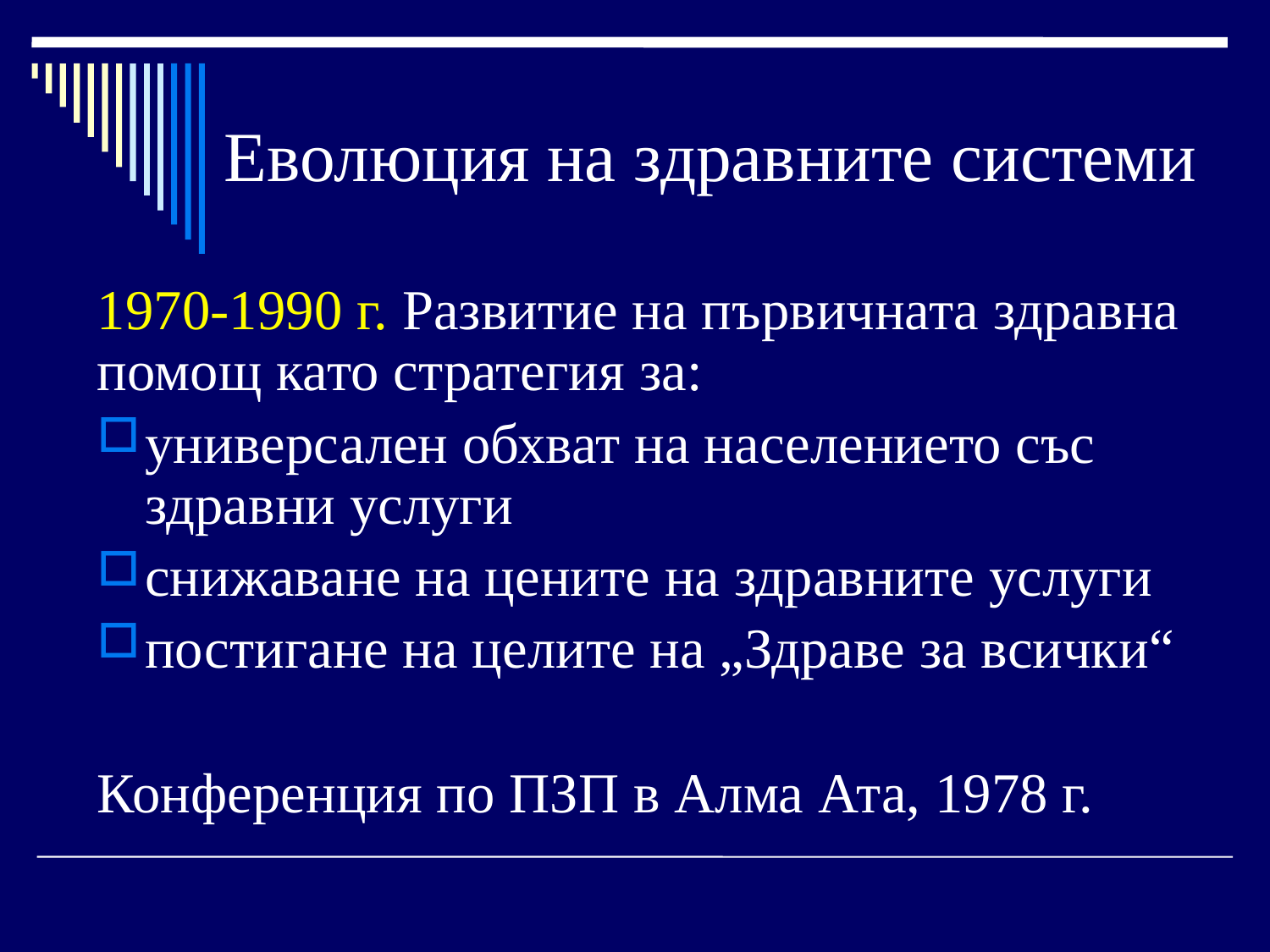

# Eволюция на здравните системи
1970-1990 г. Развитие на първичната здравна помощ като стратегия за:
универсален обхват на населението със здравни услуги
снижаване на цените на здравните услуги
постигане на целите на „Здраве за всички“

Конференция по ПЗП в Алма Ата, 1978 г.